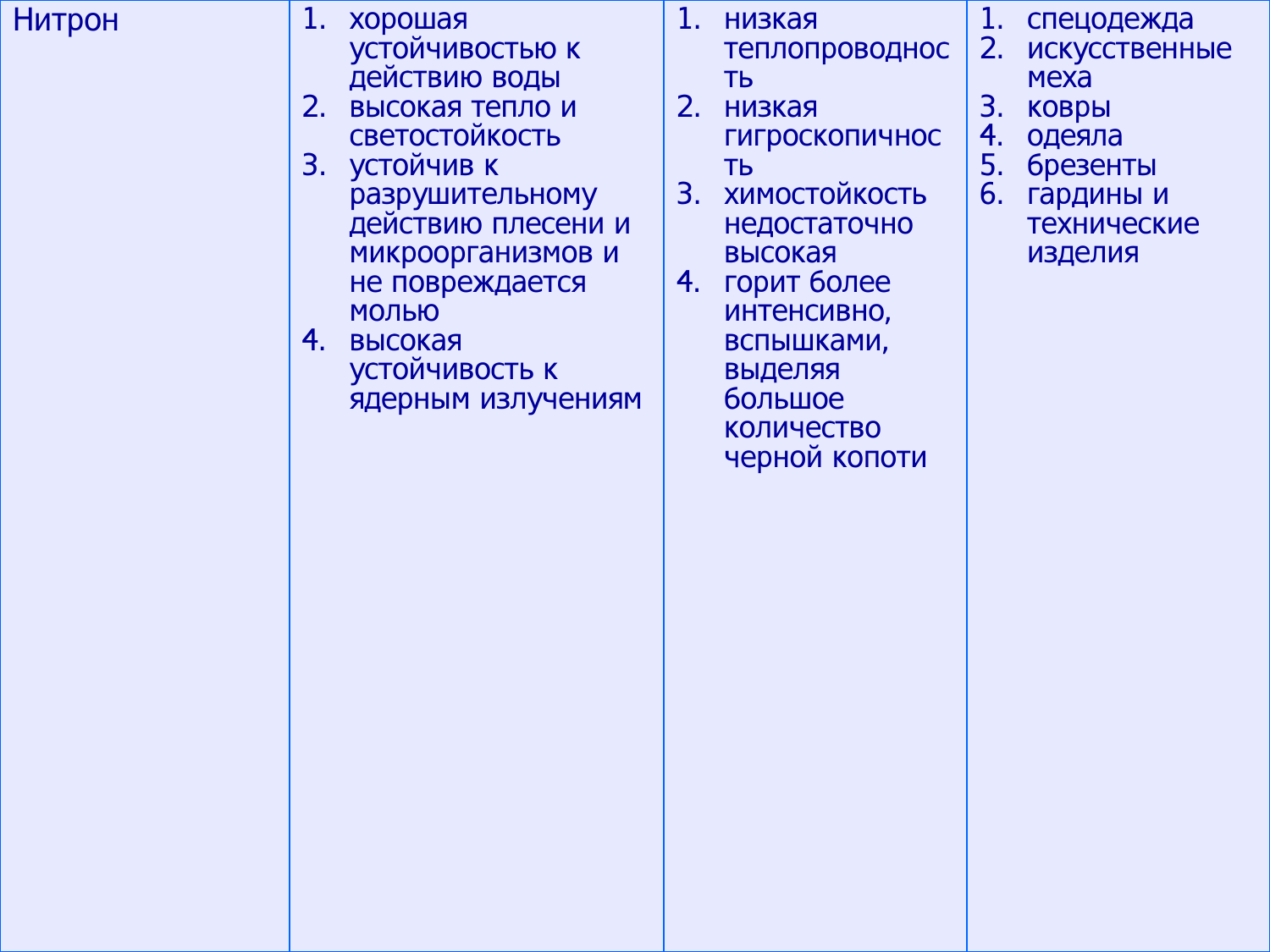

| Нитрон | хорошая устойчивостью к действию воды высокая тепло и светостойкость устойчив к разрушительному действию плесени и микроорганизмов и не повреждается молью высокая устойчивость к ядерным излучениям | низкая теплопроводность низкая гигроскопичность химостойкость недостаточно высокая горит более интенсивно, вспышками, выделяя большое количество черной копоти | спецодежда искусственные меха ковры одеяла брезенты гардины и технические изделия |
| --- | --- | --- | --- |